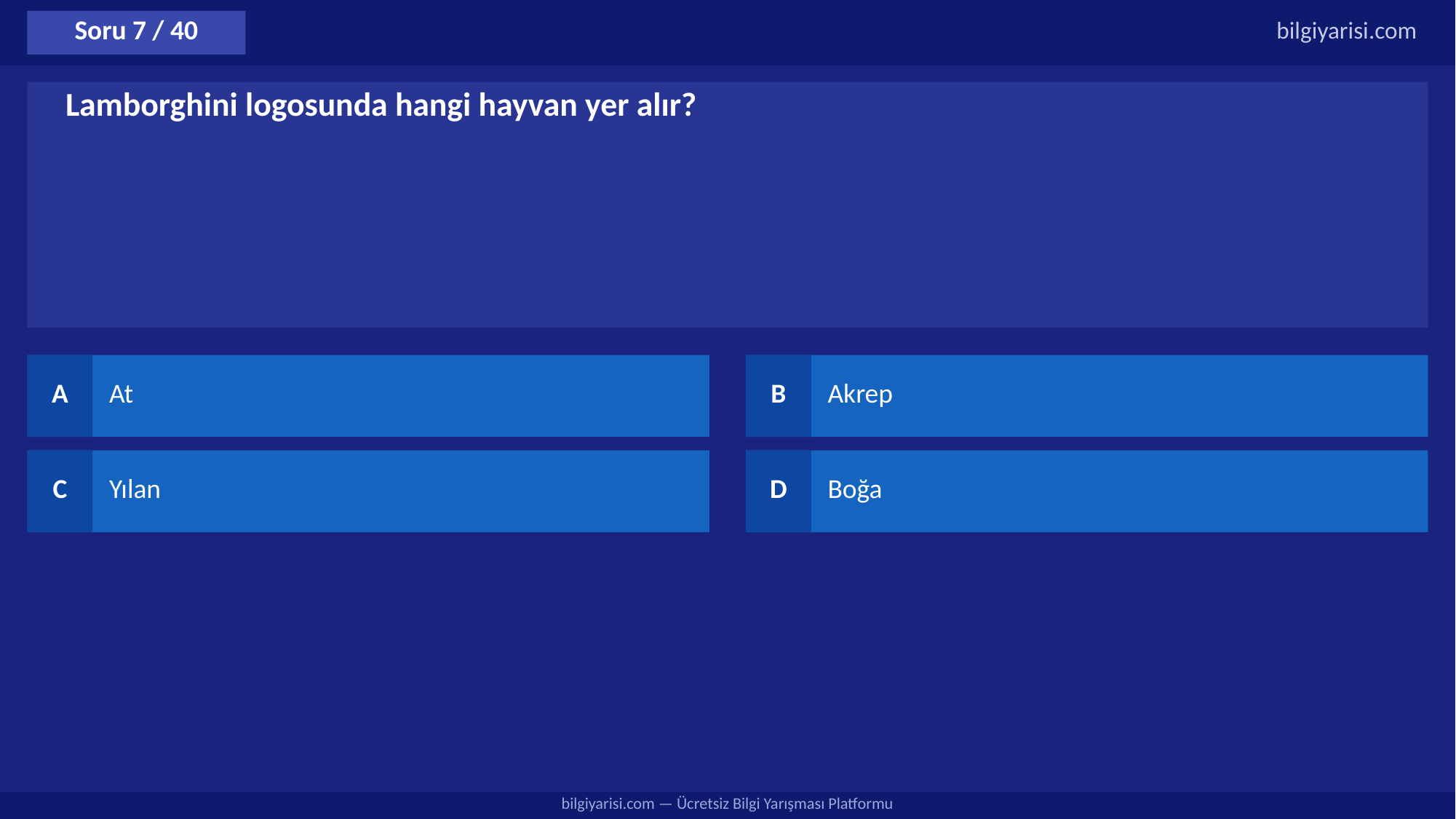

Soru 7 / 40
bilgiyarisi.com

Lamborghini logosunda hangi hayvan yer alır?

A
At

B
Akrep

C
Yılan

D
Boğa
bilgiyarisi.com — Ücretsiz Bilgi Yarışması Platformu